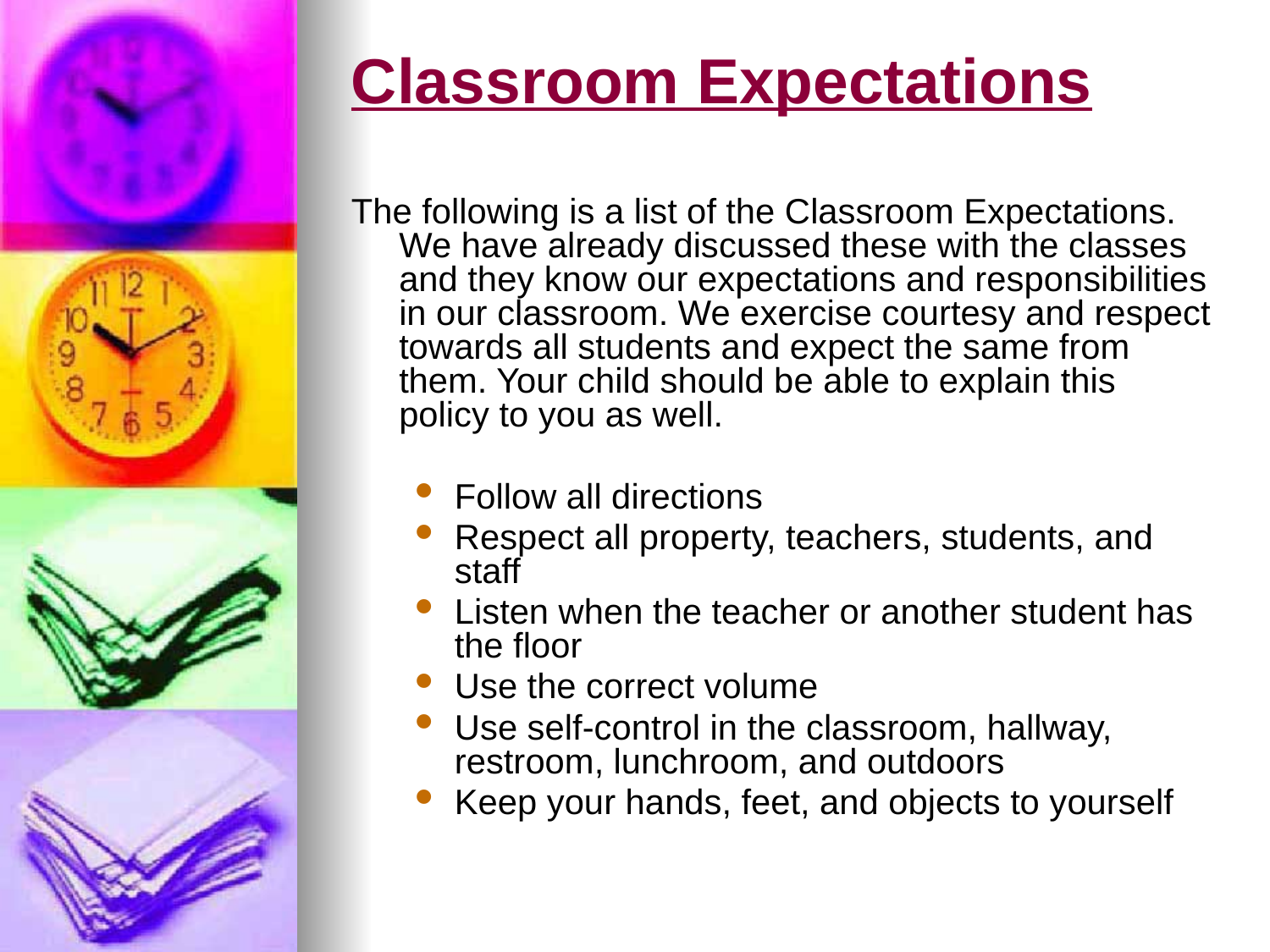

# Classroom Expectations
The following is a list of the Classroom Expectations. We have already discussed these with the classes and they know our expectations and responsibilities in our classroom. We exercise courtesy and respect towards all students and expect the same from them. Your child should be able to explain this policy to you as well.

Follow all directions
Respect all property, teachers, students, and staff
Listen when the teacher or another student has the floor
Use the correct volume
Use self-control in the classroom, hallway, restroom, lunchroom, and outdoors
Keep your hands, feet, and objects to yourself